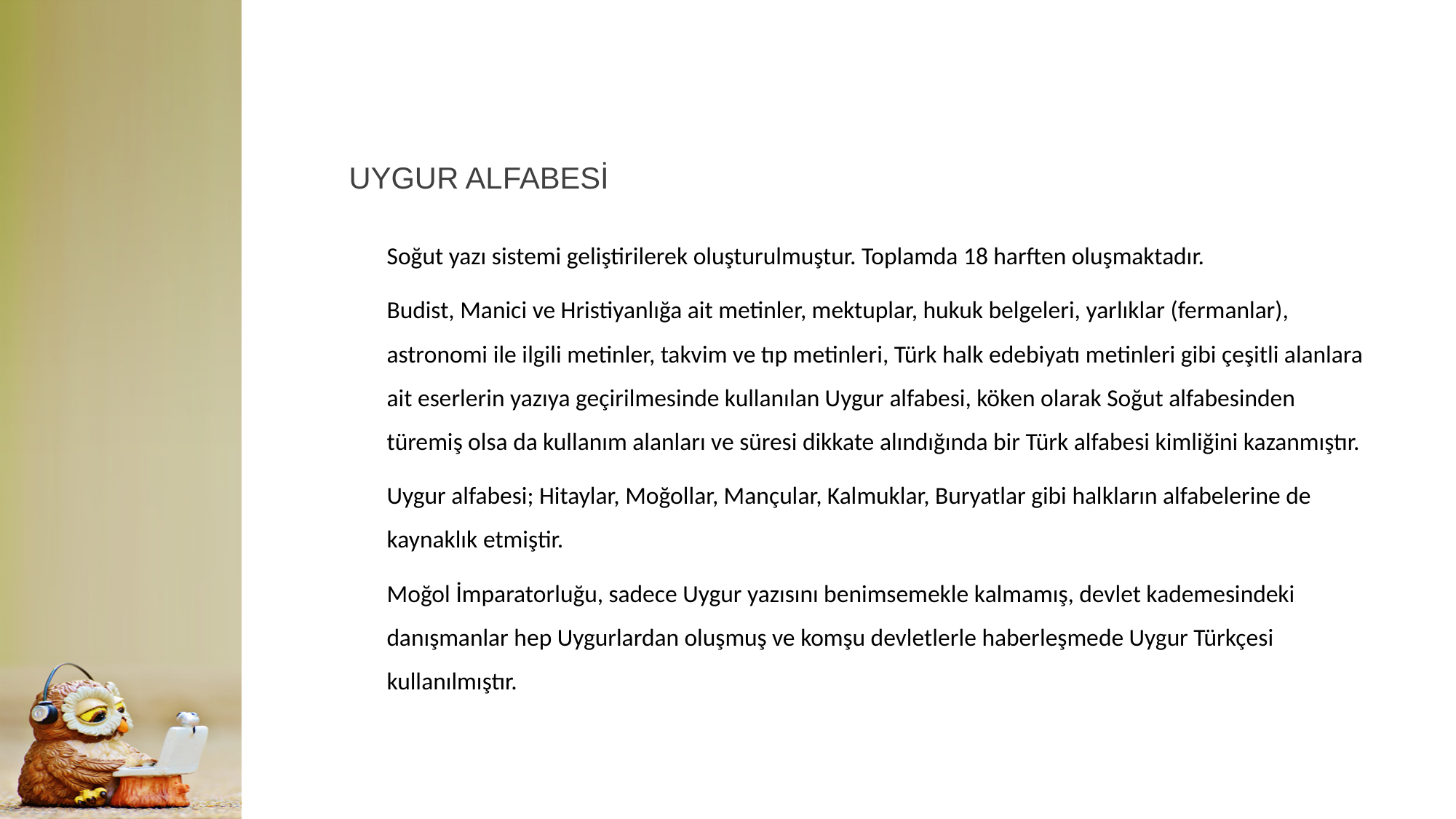

UYGUR ALFABESİ
Soğut yazı sistemi geliştirilerek oluşturulmuştur. Toplamda 18 harften oluşmaktadır.
Budist, Manici ve Hristiyanlığa ait metinler, mektuplar, hukuk belgeleri, yarlıklar (fermanlar), astronomi ile ilgili metinler, takvim ve tıp metinleri, Türk halk edebiyatı metinleri gibi çeşitli alanlara ait eserlerin yazıya geçirilmesinde kullanılan Uygur alfabesi, köken olarak Soğut alfabesinden türemiş olsa da kullanım alanları ve süresi dikkate alındığında bir Türk alfabesi kimliğini kazanmıştır.
Uygur alfabesi; Hitaylar, Moğollar, Mançular, Kalmuklar, Buryatlar gibi halkların alfabelerine de kaynaklık etmiştir.
Moğol İmparatorluğu, sadece Uygur yazısını benimsemekle kalmamış, devlet kademesindeki danışmanlar hep Uygurlardan oluşmuş ve komşu devletlerle haberleşmede Uygur Türkçesi kullanılmıştır.